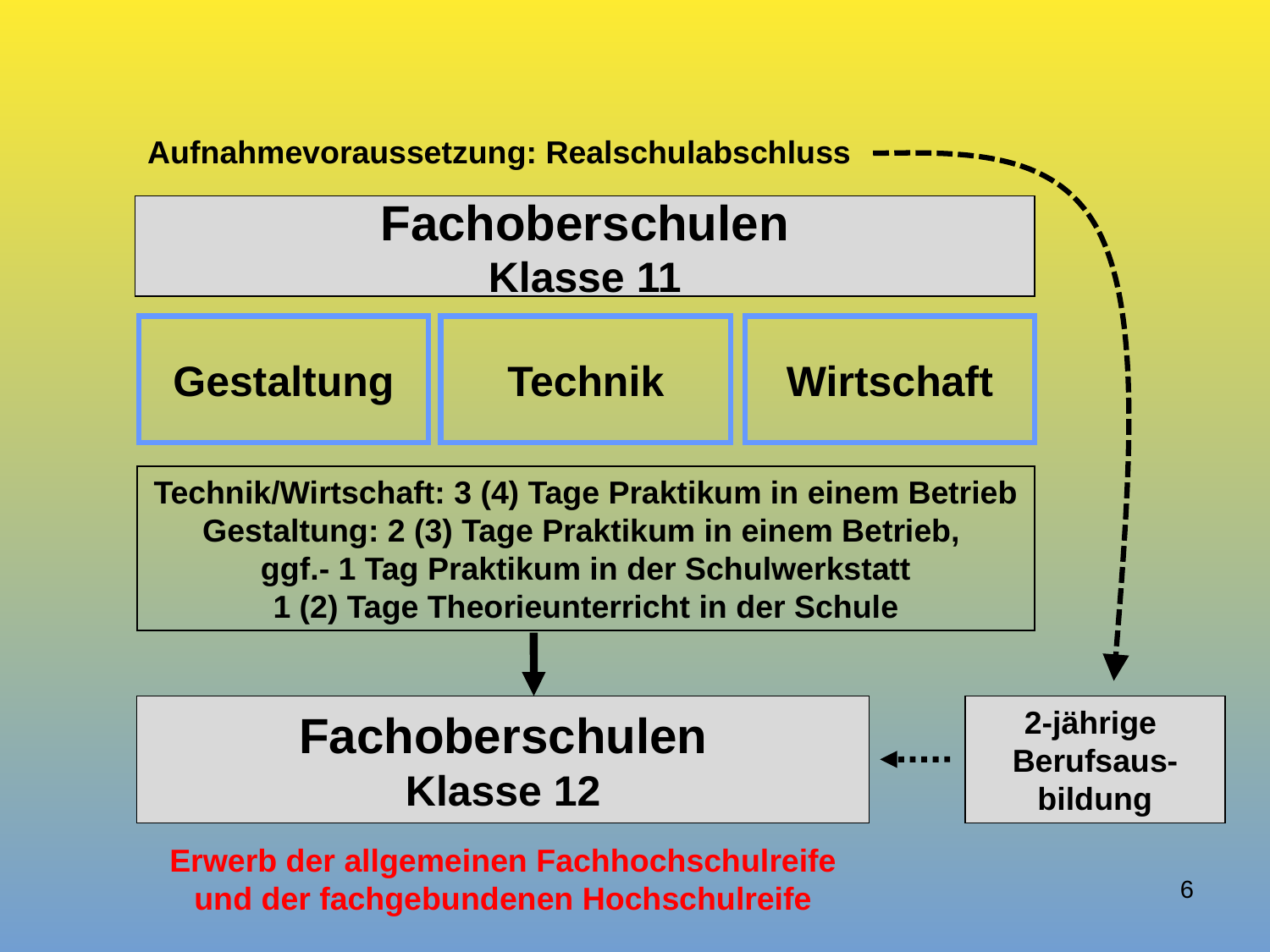

Aufnahmevoraussetzung: Realschulabschluss

Fachoberschulen
Klasse 11
Gestaltung
Technik
Wirtschaft
Technik/Wirtschaft: 3 (4) Tage Praktikum in einem Betrieb
Gestaltung: 2 (3) Tage Praktikum in einem Betrieb,
ggf.- 1 Tag Praktikum in der Schulwerkstatt
1 (2) Tage Theorieunterricht in der Schule

Fachoberschulen
Klasse 12
2-jährige
Berufsaus-
bildung

Erwerb der allgemeinen Fachhochschulreife und der fachgebundenen Hochschulreife
6